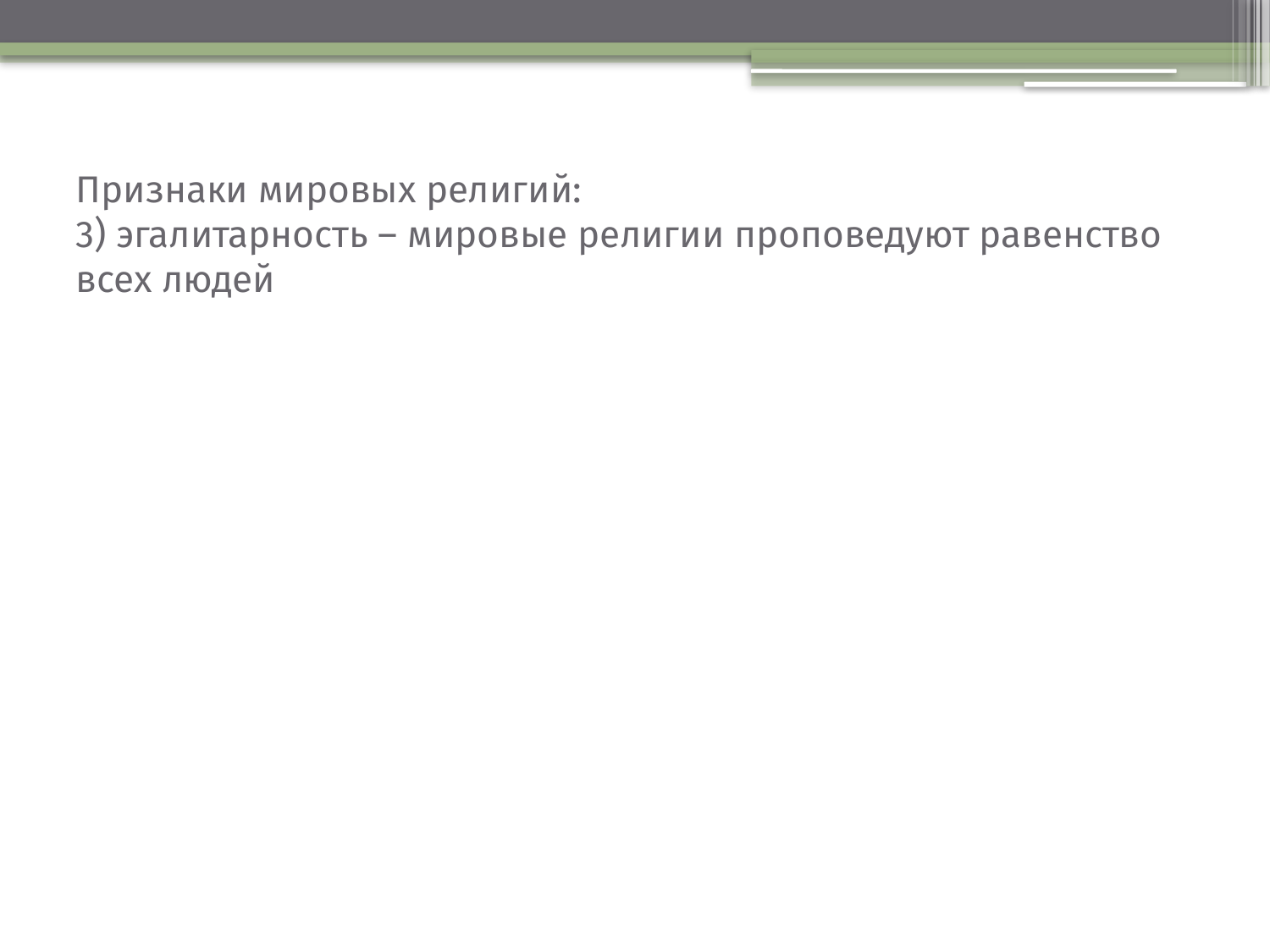

# Признаки мировых религий: 3) эгалитарность – мировые религии проповедуют равенство всех людей